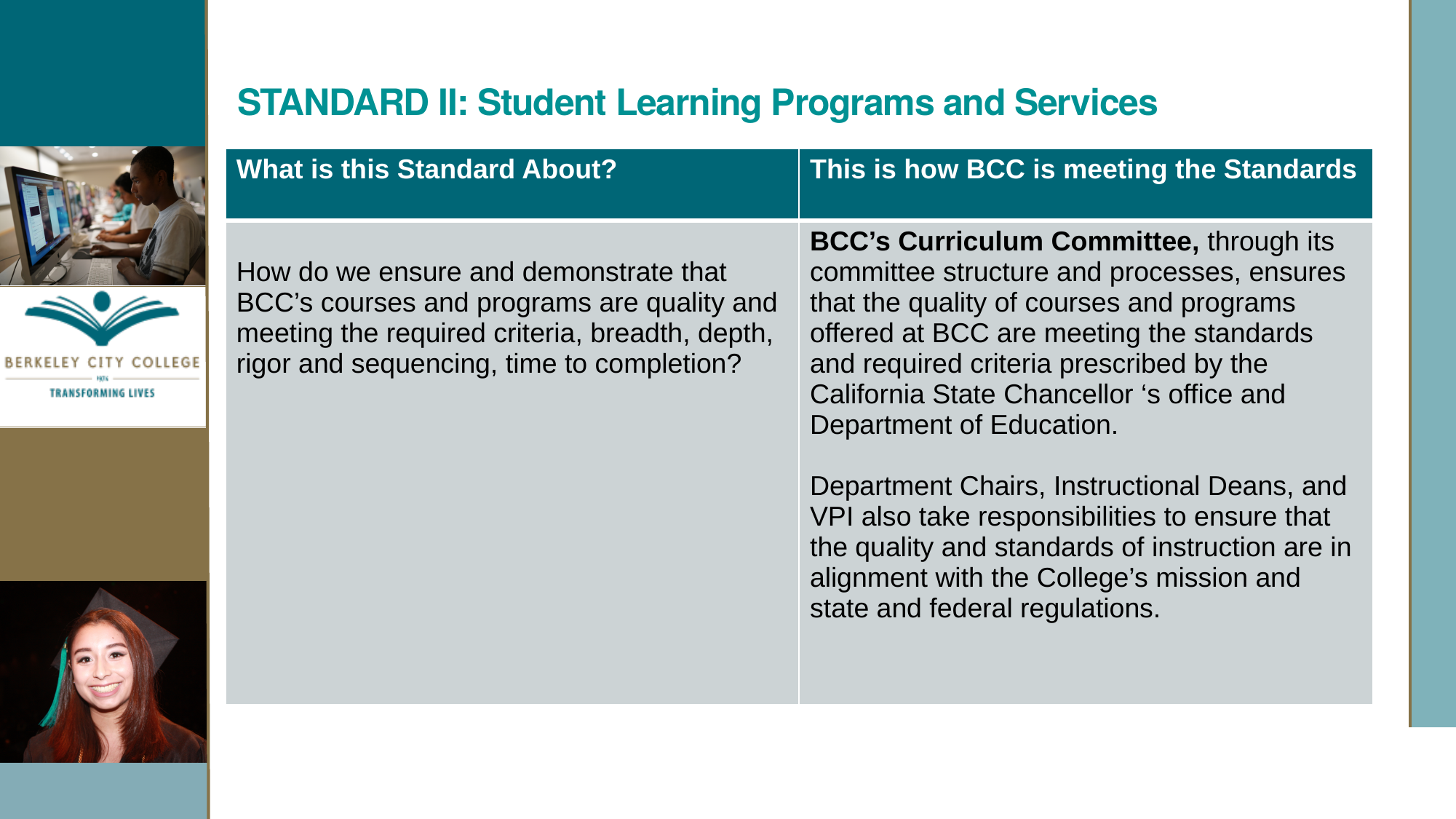

# STANDARD II: Student Learning Programs and Services
| What is this Standard About? | This is how BCC is meeting the Standards |
| --- | --- |
| How do we ensure and demonstrate that BCC’s courses and programs are quality and meeting the required criteria, breadth, depth, rigor and sequencing, time to completion? | BCC’s Curriculum Committee, through its committee structure and processes, ensures that the quality of courses and programs offered at BCC are meeting the standards and required criteria prescribed by the California State Chancellor ‘s office and Department of Education. Department Chairs, Instructional Deans, and VPI also take responsibilities to ensure that the quality and standards of instruction are in alignment with the College’s mission and state and federal regulations. |